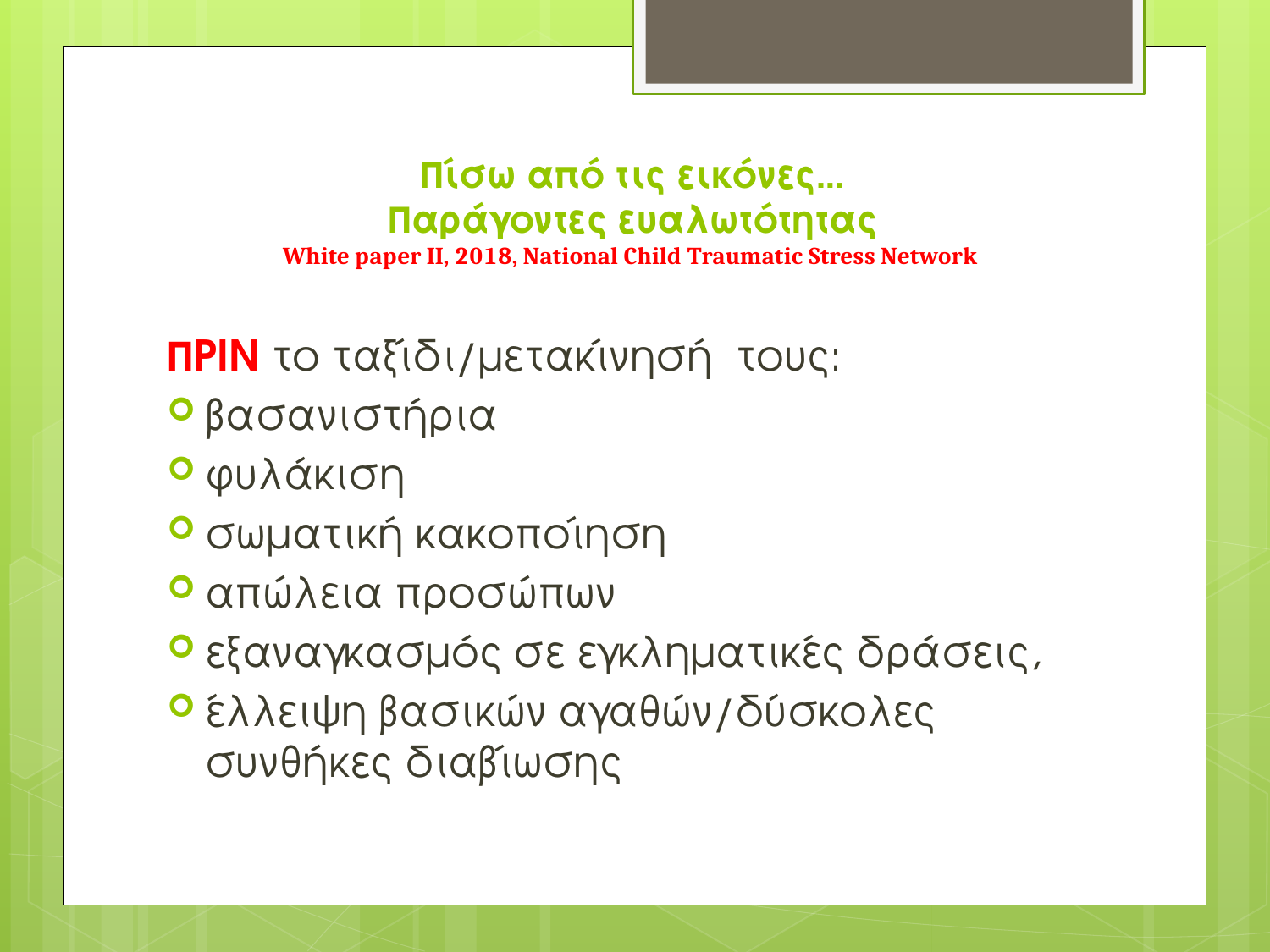

# Πίσω από τις εικόνες… Παράγοντες ευαλωτότητας White paper II, 2018, National Child Traumatic Stress Network
ΠΡΙΝ το ταξίδι/μετακίνησή  τους:
βασανιστήρια
φυλάκιση
σωματική κακοποίηση
απώλεια προσώπων
εξαναγκασμός σε εγκληματικές δράσεις,
έλλειψη βασικών αγαθών/δύσκολες συνθήκες διαβίωσης